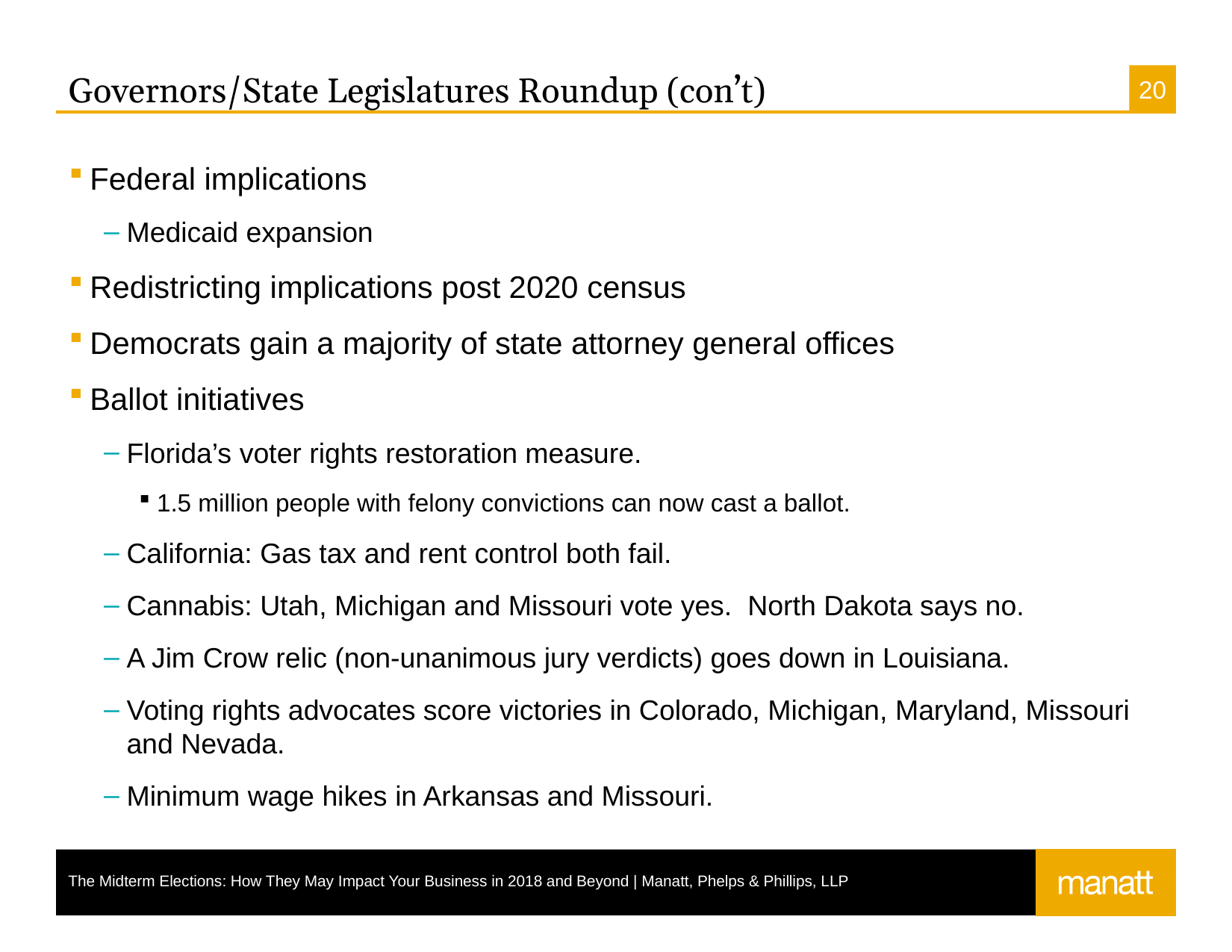

# Governors/State Legislatures Roundup (con’t)
Federal implications
Medicaid expansion
Redistricting implications post 2020 census
Democrats gain a majority of state attorney general offices
Ballot initiatives
Florida’s voter rights restoration measure.
1.5 million people with felony convictions can now cast a ballot.
California: Gas tax and rent control both fail.
Cannabis: Utah, Michigan and Missouri vote yes.  North Dakota says no.
A Jim Crow relic (non-unanimous jury verdicts) goes down in Louisiana.
Voting rights advocates score victories in Colorado, Michigan, Maryland, Missouri and Nevada.
Minimum wage hikes in Arkansas and Missouri.
The Midterm Elections: How They May Impact Your Business in 2018 and Beyond | Manatt, Phelps & Phillips, LLP